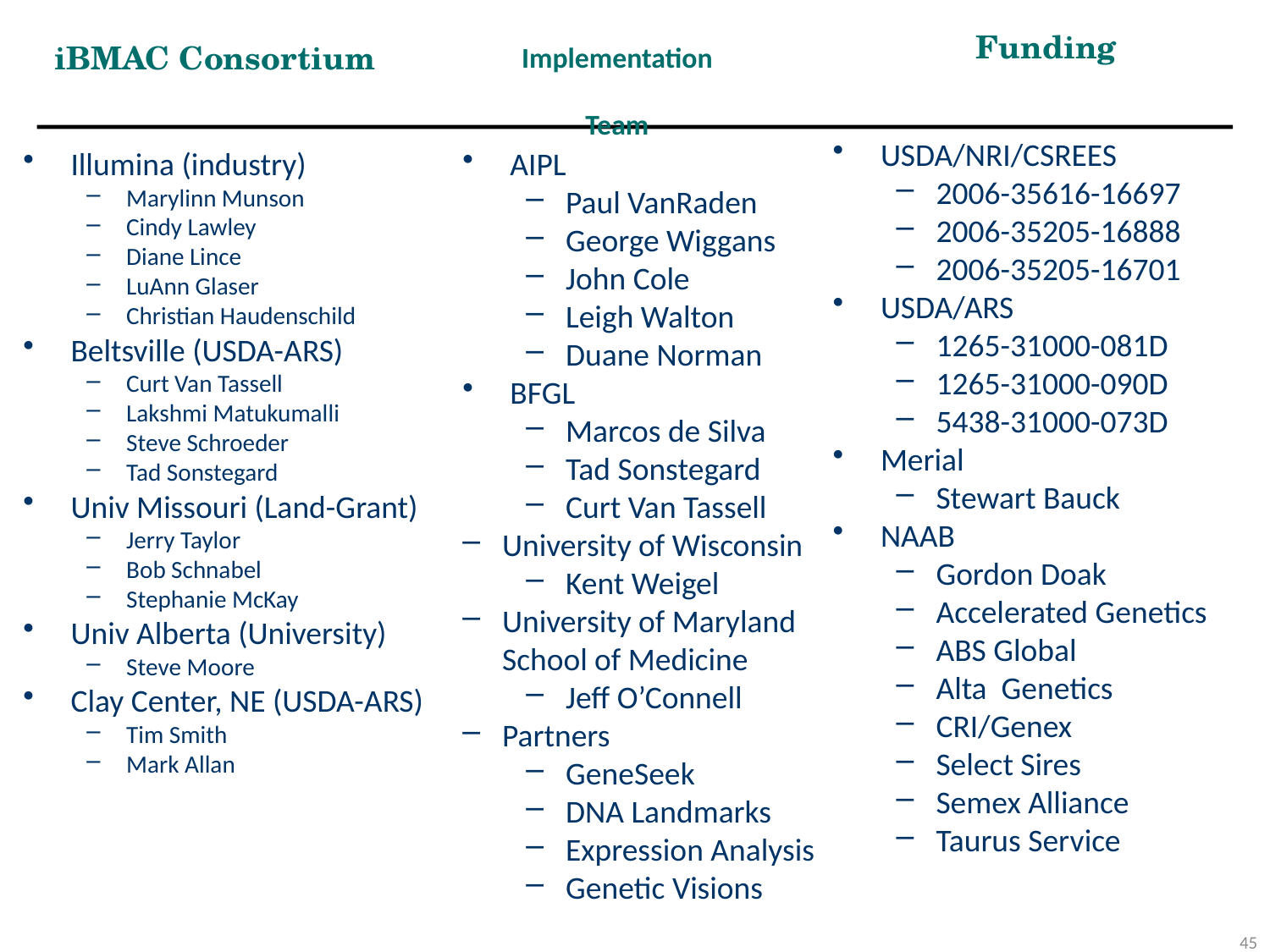

Implementation
Team
Funding
iBMAC Consortium

USDA/NRI/CSREES
2006-35616-16697
2006-35205-16888
2006-35205-16701
USDA/ARS
1265-31000-081D
1265-31000-090D
5438-31000-073D
Merial
Stewart Bauck
NAAB
Gordon Doak
Accelerated Genetics
ABS Global
Alta  Genetics
CRI/Genex
Select Sires
Semex Alliance
Taurus Service

Illumina (industry)
Marylinn Munson
Cindy Lawley
Diane Lince
LuAnn Glaser
Christian Haudenschild
Beltsville (USDA-ARS)
Curt Van Tassell
Lakshmi Matukumalli
Steve Schroeder
Tad Sonstegard
Univ Missouri (Land-Grant)
Jerry Taylor
Bob Schnabel
Stephanie McKay
Univ Alberta (University)
Steve Moore
Clay Center, NE (USDA-ARS)
Tim Smith
Mark Allan

AIPL
Paul VanRaden
George Wiggans
John Cole
Leigh Walton
Duane Norman
BFGL
Marcos de Silva
Tad Sonstegard
Curt Van Tassell
University of Wisconsin
Kent Weigel
University of Maryland            School of Medicine
Jeff O’Connell
Partners
GeneSeek
DNA Landmarks
Expression Analysis
Genetic Visions

45